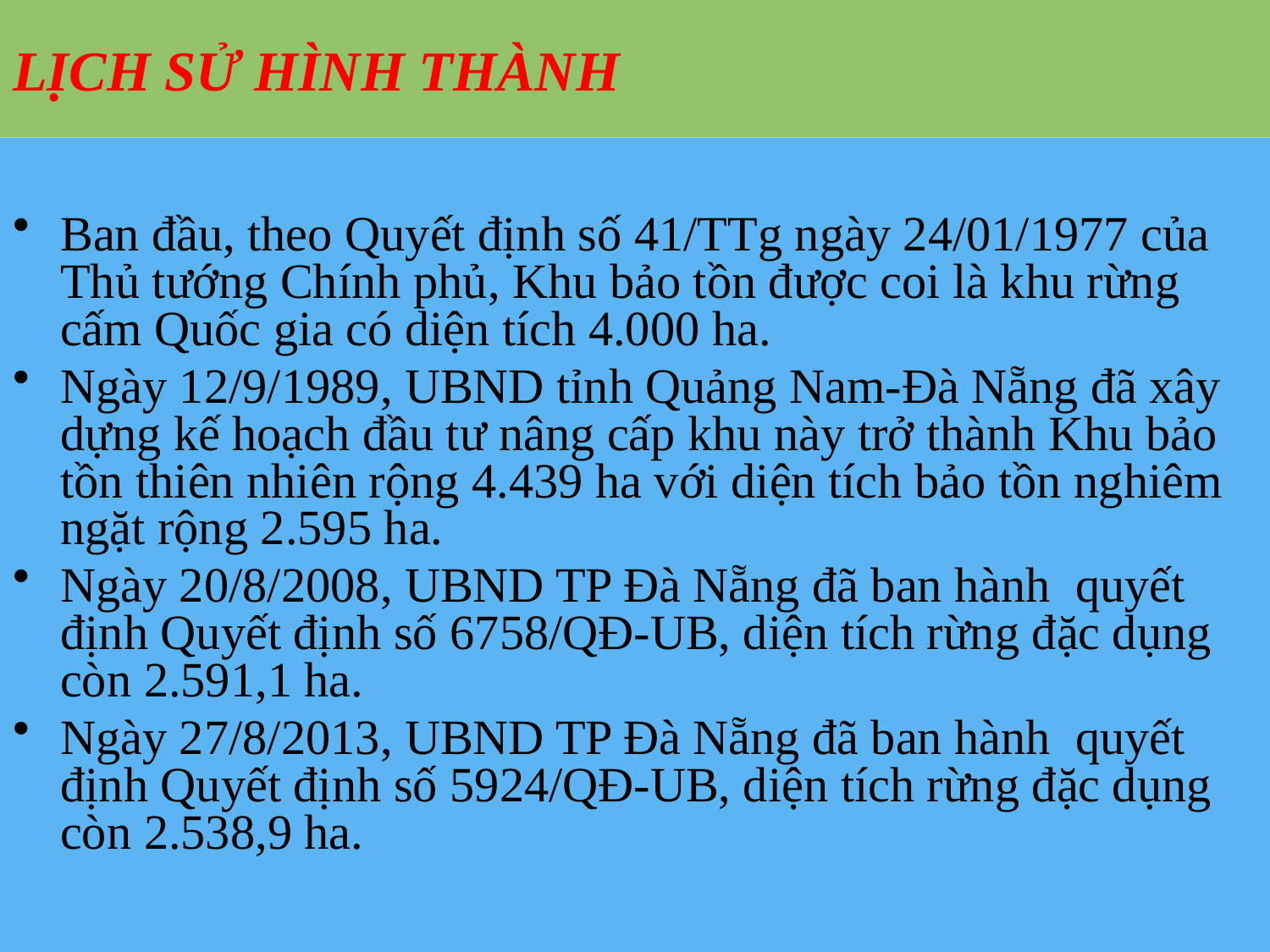

# LỊCH SỬ HÌNH THÀNH

Ban đầu, theo Quyết định số 41/TTg ngày 24/01/1977 của Thủ tướng Chính phủ, Khu bảo tồn được coi là khu rừng cấm Quốc gia có diện tích 4.000 ha.
Ngày 12/9/1989, UBND tỉnh Quảng Nam-Đà Nẵng đã xây dựng kế hoạch đầu tư nâng cấp khu này trở thành Khu bảo tồn thiên nhiên rộng 4.439 ha với diện tích bảo tồn nghiêm ngặt rộng 2.595 ha.
Ngày 20/8/2008, UBND TP Đà Nẵng đã ban hành  quyết định Quyết định số 6758/QĐ-UB, diện tích rừng đặc dụng còn 2.591,1 ha.
Ngày 27/8/2013, UBND TP Đà Nẵng đã ban hành  quyết định Quyết định số 5924/QĐ-UB, diện tích rừng đặc dụng còn 2.538,9 ha.